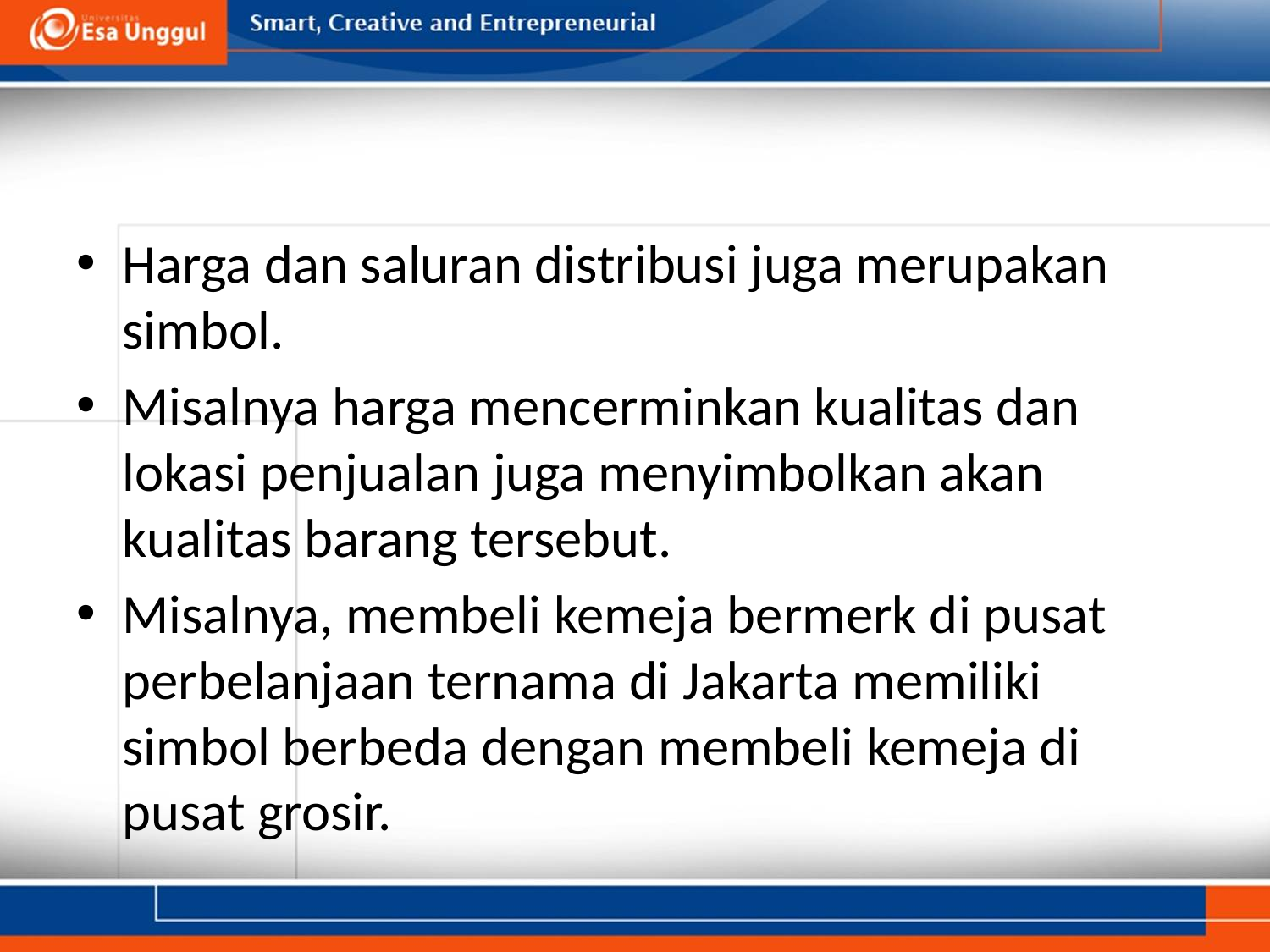

#
Harga dan saluran distribusi juga merupakan simbol.
Misalnya harga mencerminkan kualitas dan lokasi penjualan juga menyimbolkan akan kualitas barang tersebut.
Misalnya, membeli kemeja bermerk di pusat perbelanjaan ternama di Jakarta memiliki simbol berbeda dengan membeli kemeja di pusat grosir.